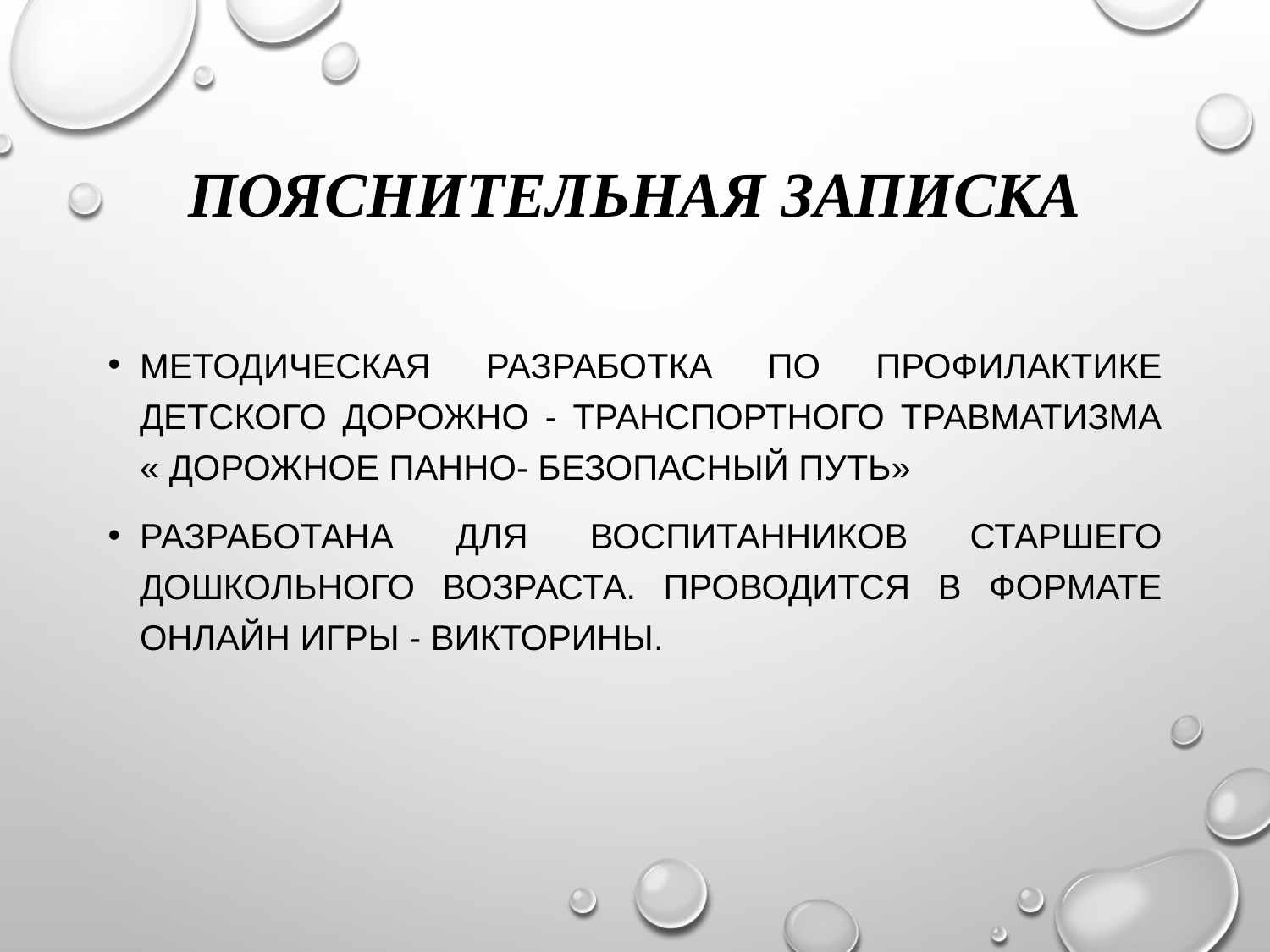

# Пояснительная записка
Методическая разработка по профилактике детского дорожно - транспортного травматизма « Дорожное панно- Безопасный путь»
Разработана для воспитанников старшего дошкольного возраста. Проводится в формате онлайн игры - викторины.